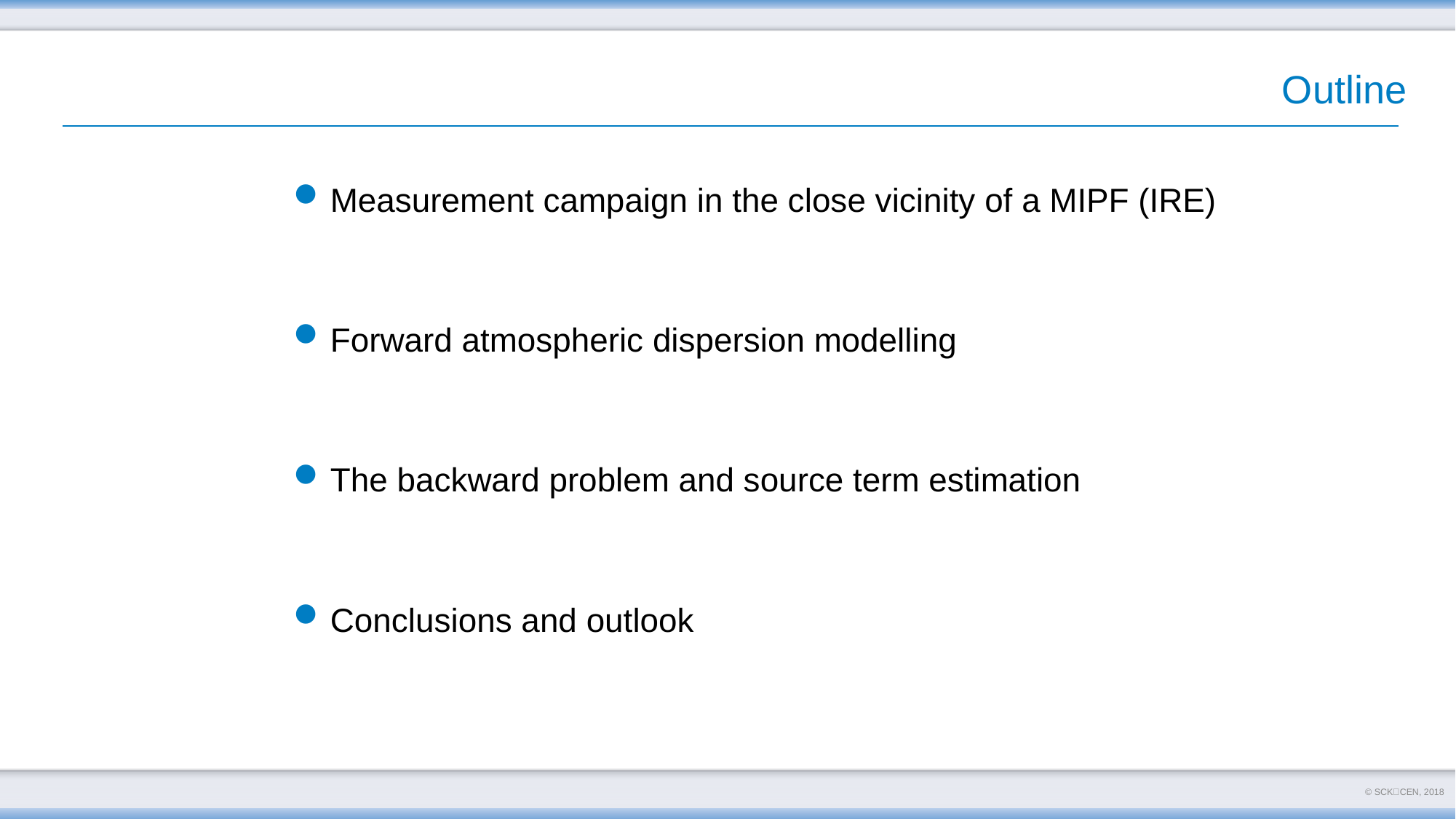

# Outline
Measurement campaign in the close vicinity of a MIPF (IRE)

Forward atmospheric dispersion modelling

The backward problem and source term estimation

Conclusions and outlook